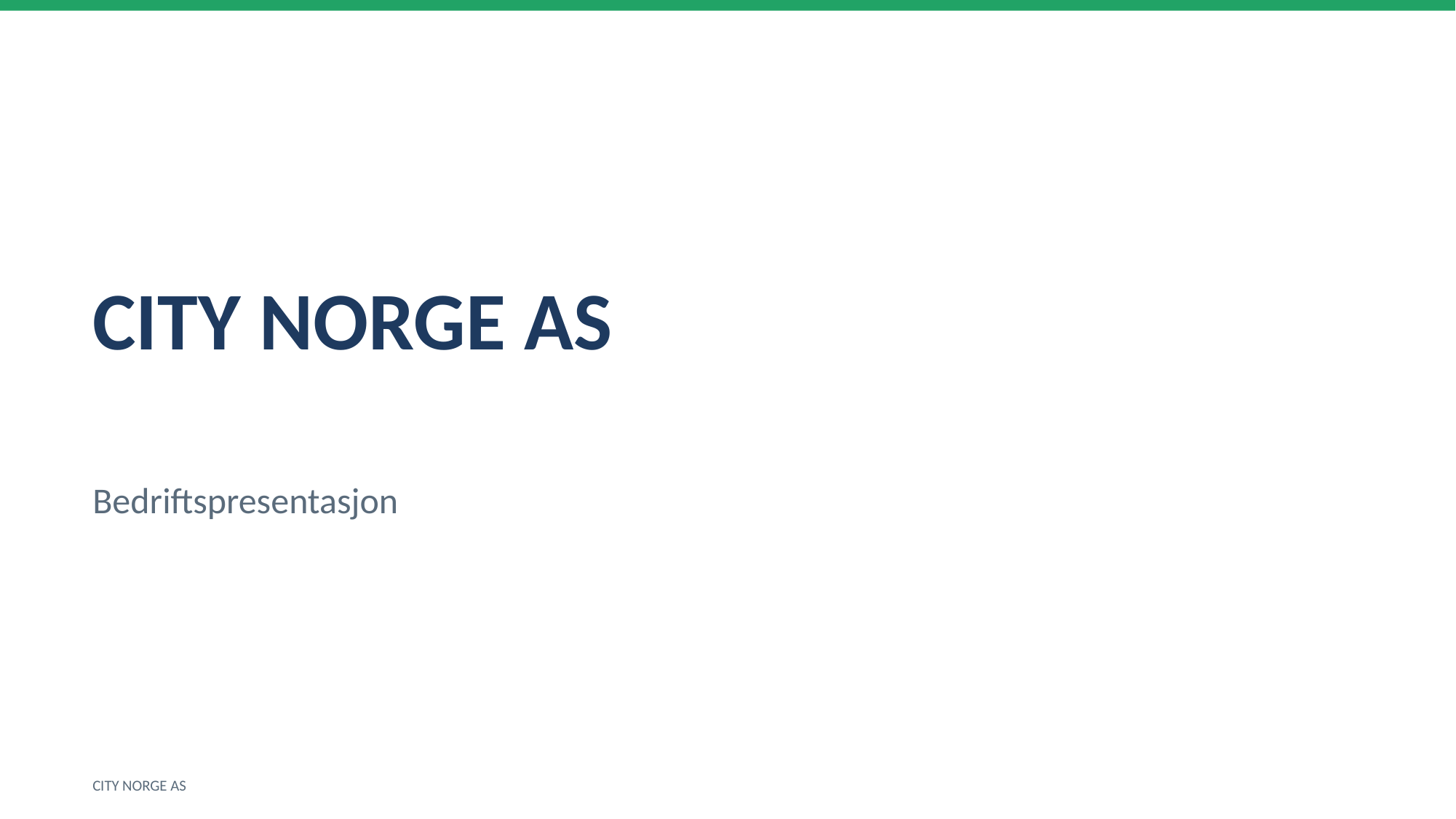

CITY NORGE AS
Bedriftspresentasjon
CITY NORGE AS